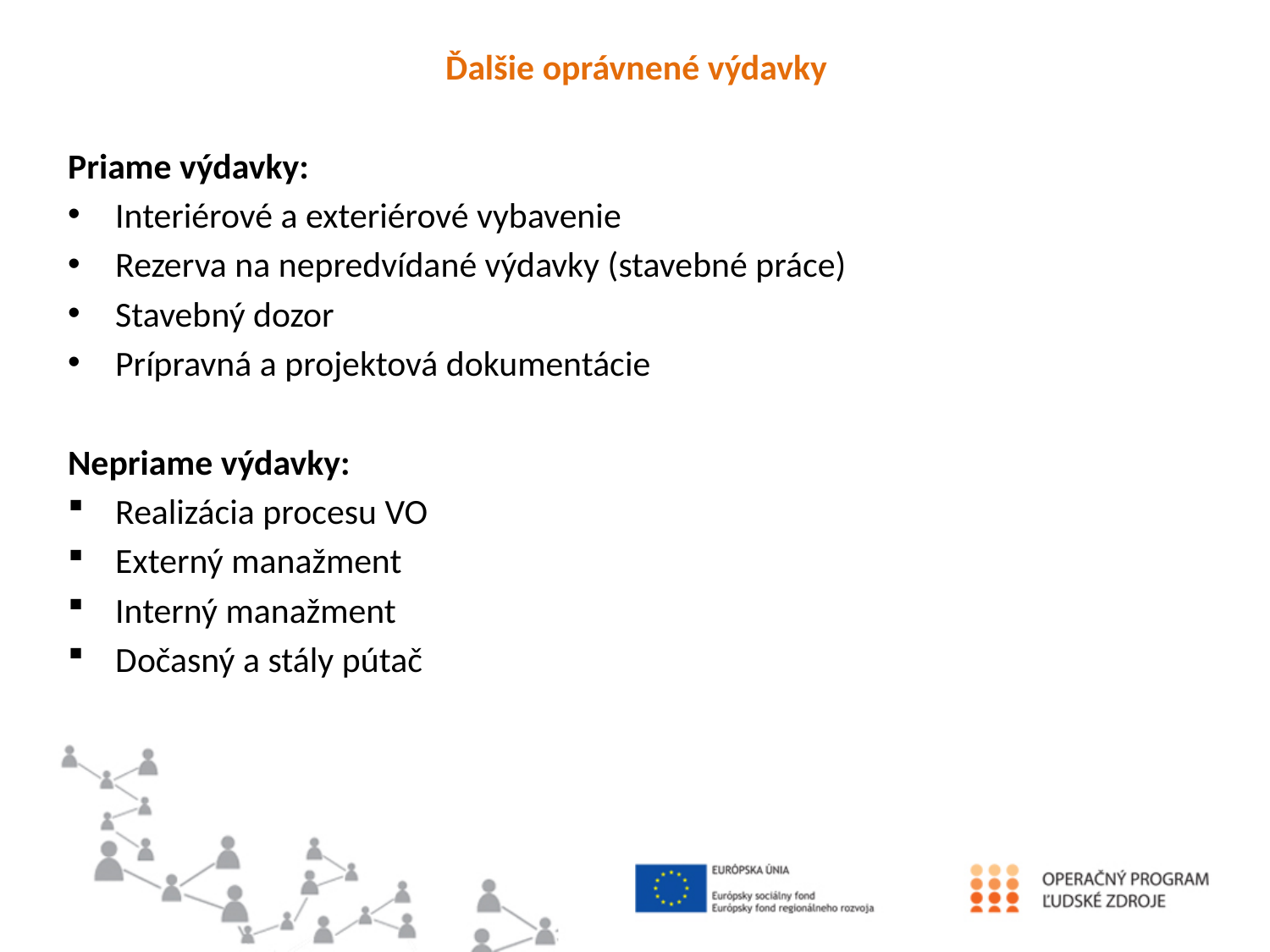

Ďalšie oprávnené výdavky

Priame výdavky:
Interiérové a exteriérové vybavenie
Rezerva na nepredvídané výdavky (stavebné práce)
Stavebný dozor
Prípravná a projektová dokumentácie

Nepriame výdavky:
Realizácia procesu VO
Externý manažment
Interný manažment
Dočasný a stály pútač

#